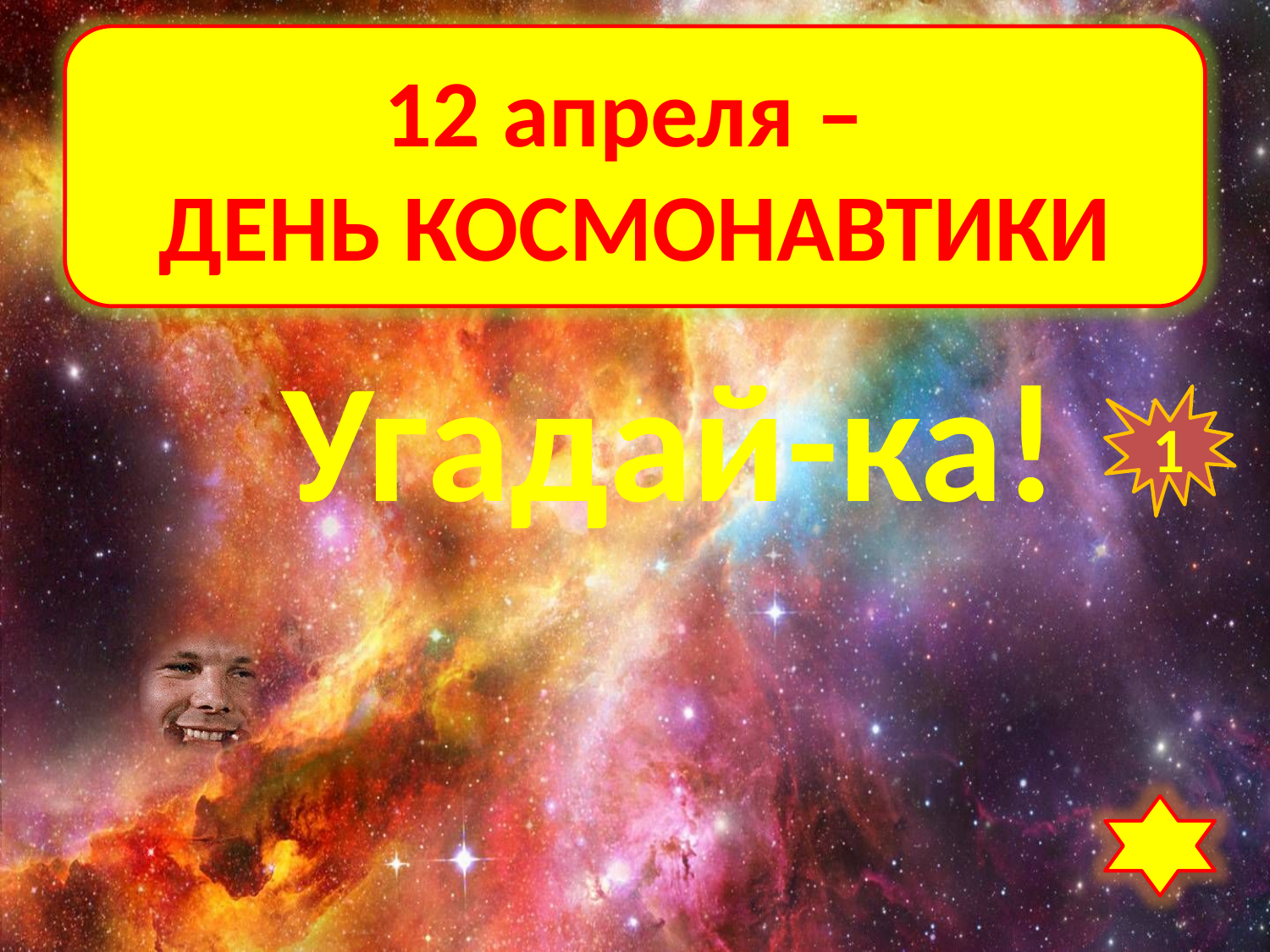

12 апреля –
ДЕНЬ КОСМОНАВТИКИ
Угадай-ка!
1